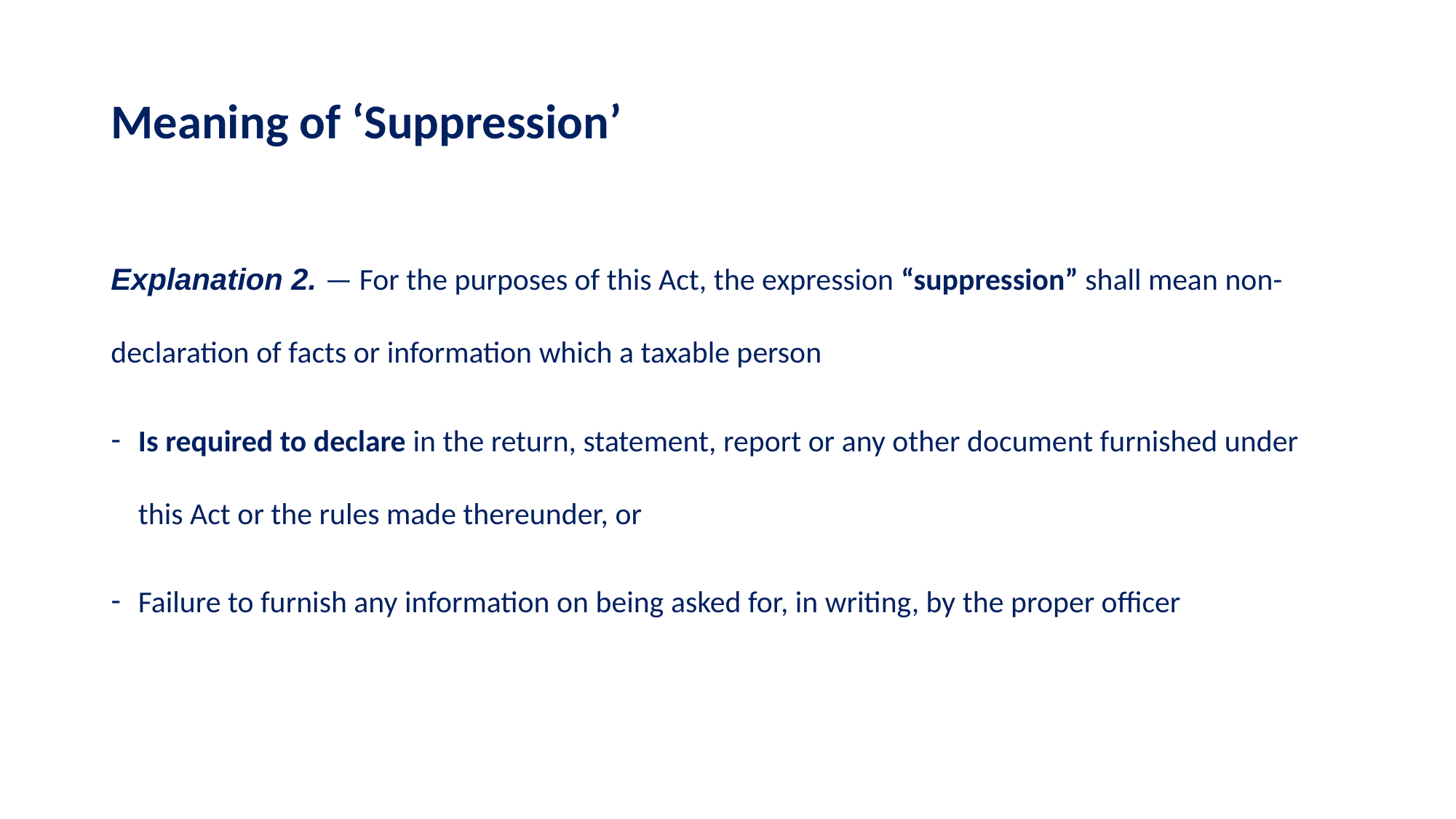

# Meaning of ‘Suppression’
Explanation 2. — For the purposes of this Act, the expression “suppression” shall mean non-declaration of facts or information which a taxable person
Is required to declare in the return, statement, report or any other document furnished under this Act or the rules made thereunder, or
Failure to furnish any information on being asked for, in writing, by the proper officer